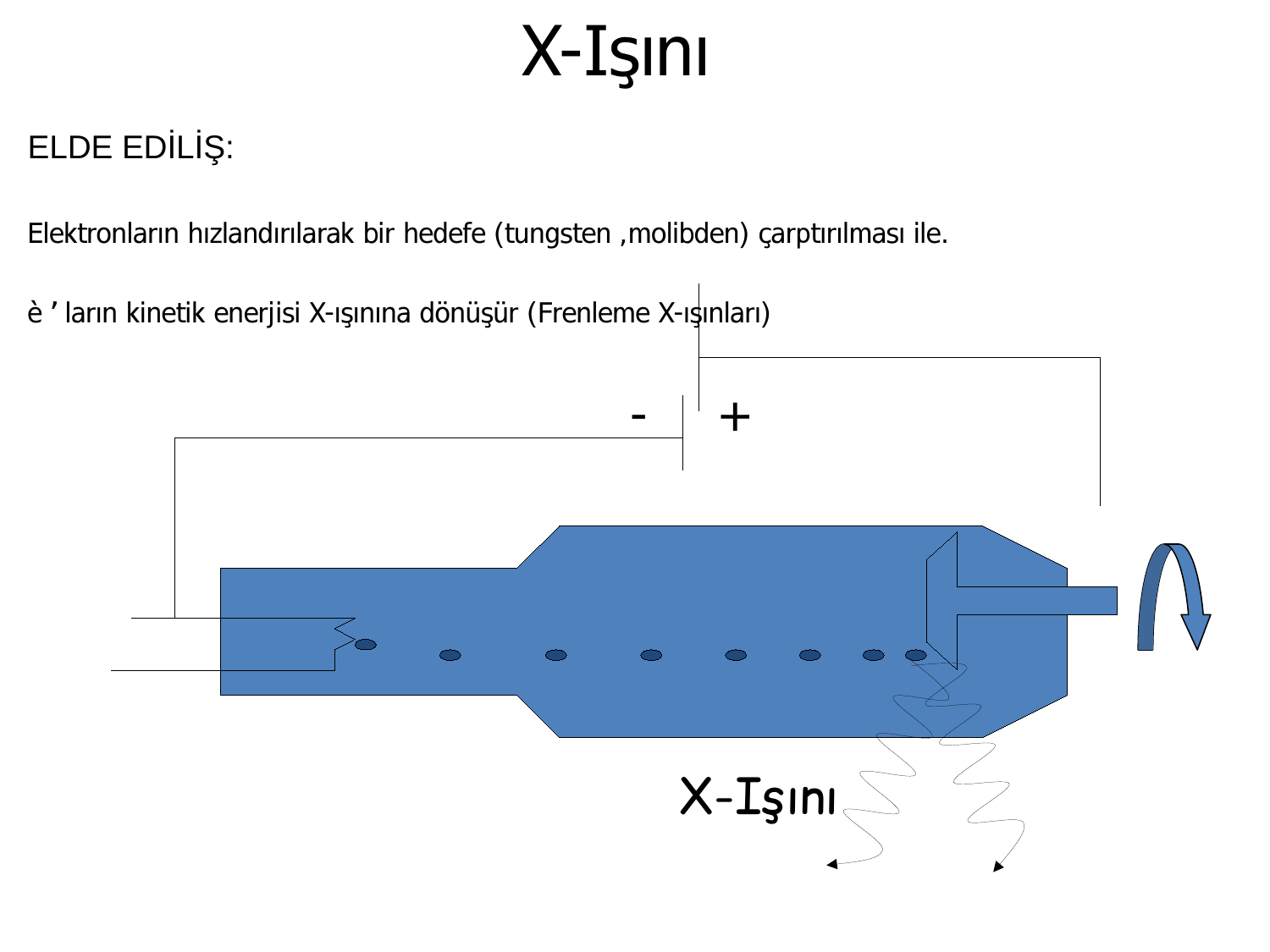

X-Işını
ELDE EDİLİŞ:
Elektronların hızlandırılarak bir hedefe (tungsten ,molibden) çarptırılması ile.
è ’ ların kinetik enerjisi X-ışınına dönüşür (Frenleme X-ışınları)

-
+

X-Işını